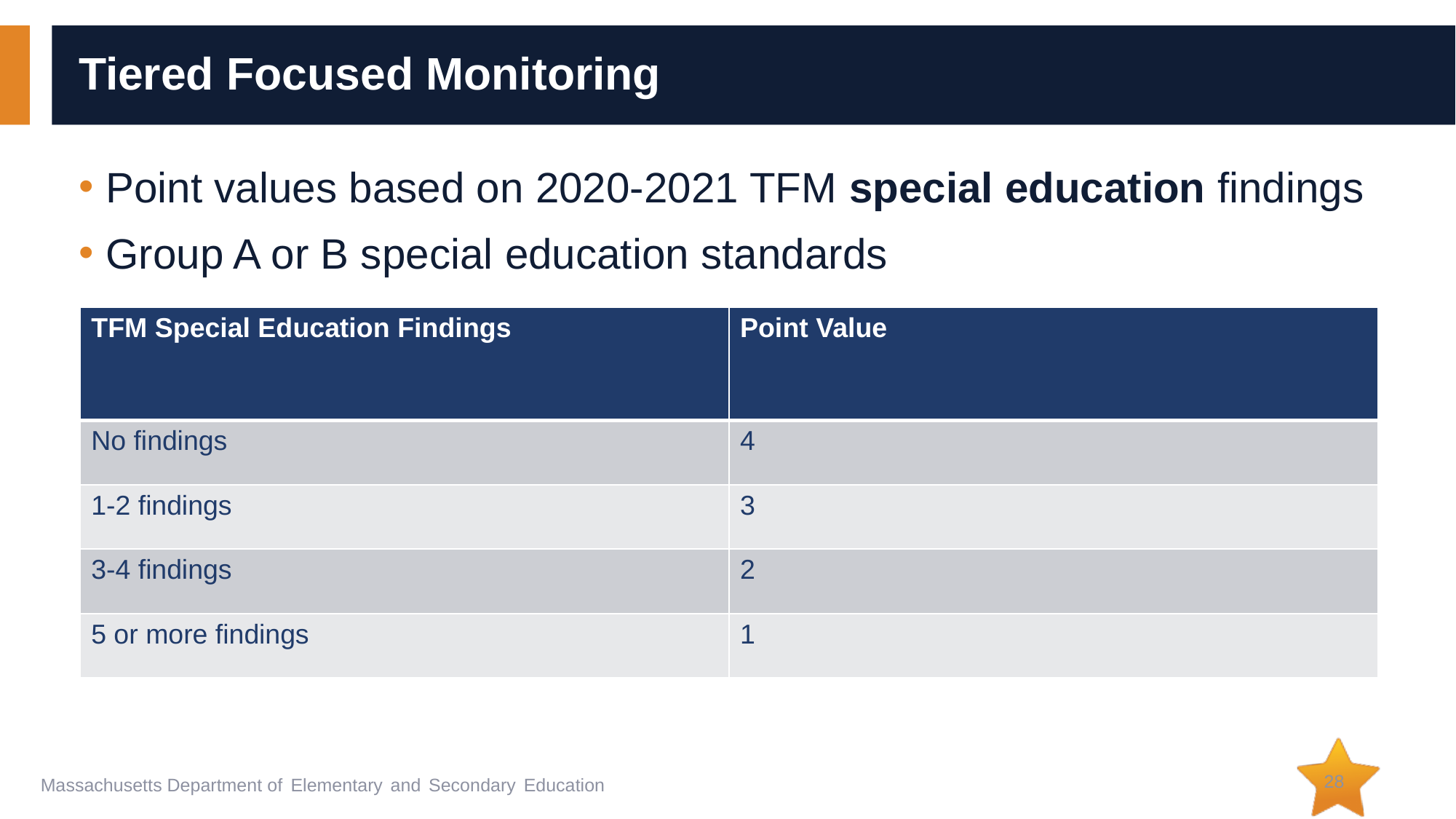

# Tiered Focused Monitoring
Point values based on 2020-2021 TFM special education findings
Group A or B special education standards

| TFM Special Education Findings | Point Value |
| --- | --- |
| No findings | 4 |
| 1-2 findings | 3 |
| 3-4 findings | 2 |
| 5 or more findings | 1 |
28